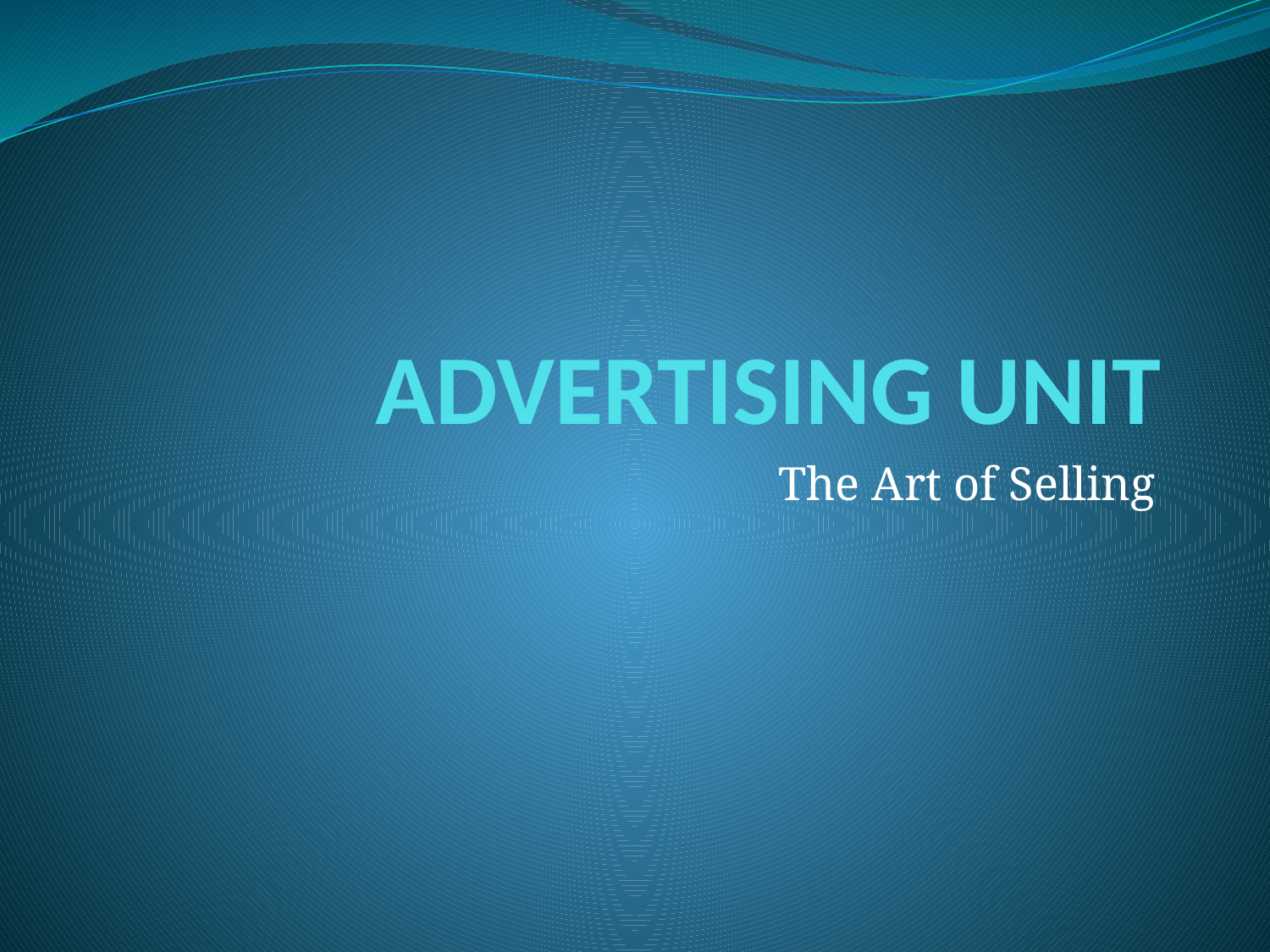

# ADVERTISING UNIT
The Art of Selling